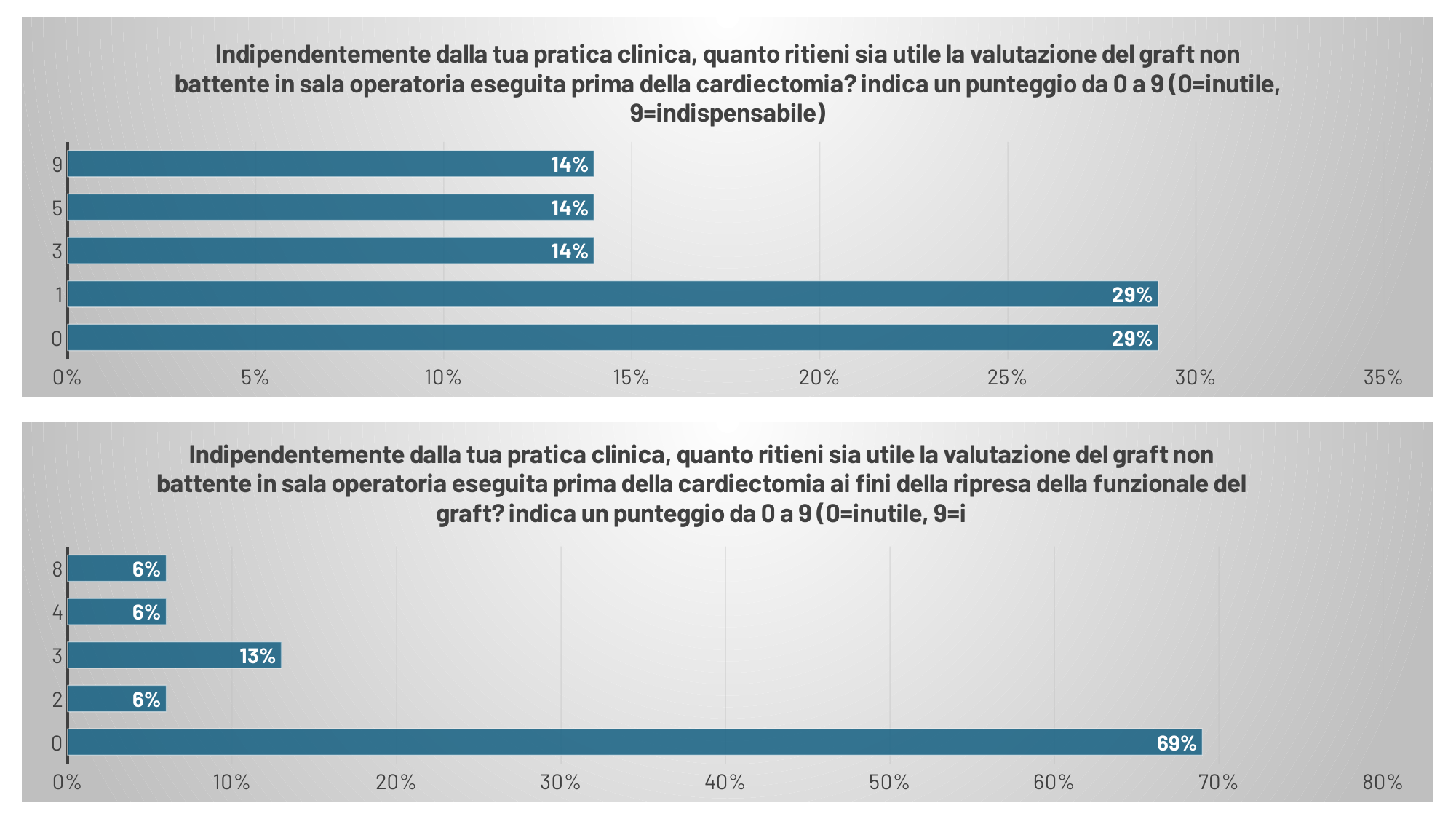

### Chart: Indipendentemente dalla tua pratica clinica, quanto ritieni sia utile la valutazione del graft non battente in sala operatoria eseguita prima della cardiectomia? indica un punteggio da 0 a 9 (0=inutile, 9=indispensabile)

| Category | Indipendentemente dalla tua pratica clinica, quanto ritieni sia utile la valutazione del graft non battente in sala operatoria eseguita prima della cardiectomia? indica un punteggio da 0 a 9 (0=in... |
|---|---|
| 0 | 0.29 |
| 1 | 0.29 |
| 3 | 0.14 |
| 5 | 0.14 |
| 9 | 0.14 |

### Chart: Indipendentemente dalla tua pratica clinica, quanto ritieni sia utile la valutazione del graft non battente in sala operatoria eseguita prima della cardiectomia ai fini della ripresa della funzionale del graft? indica un punteggio da 0 a 9 (0=inutile, 9=i

| Category | Indipendentemente dalla tua pratica clinica, quanto ritieni sia utile la valutazione del graft non battente in sala operatoria eseguita prima della cardiectomia ai fini della ripresa della funzion... |
|---|---|
| 0 | 0.69 |
| 2 | 0.06 |
| 3 | 0.13 |
| 4 | 0.06 |
| 8 | 0.06 |